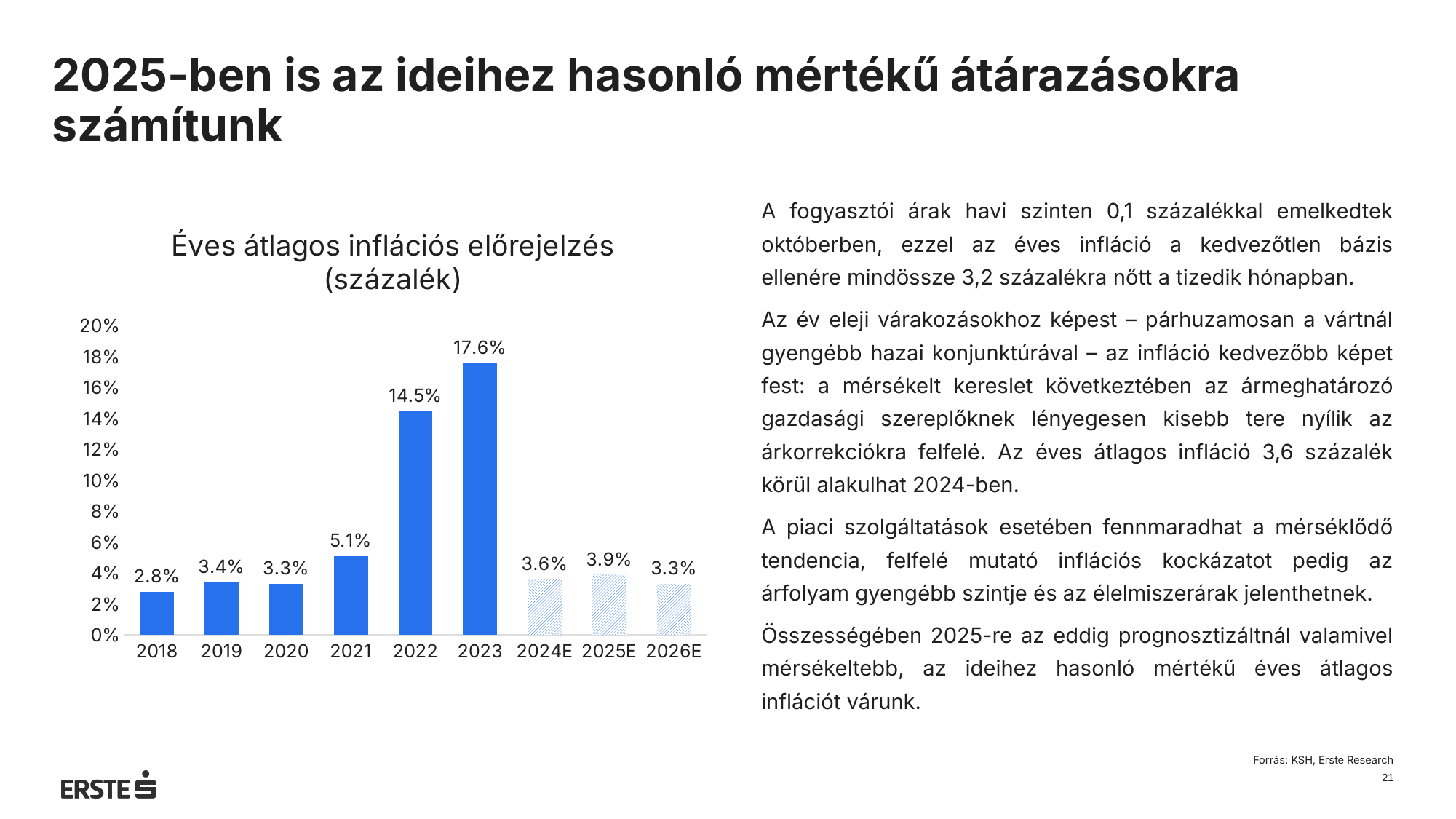

# 2025-ben is az ideihez hasonló mértékű átárazásokra számítunk
A fogyasztói árak havi szinten 0,1 százalékkal emelkedtek októberben, ezzel az éves infláció a kedvezőtlen bázis ellenére mindössze 3,2 százalékra nőtt a tizedik hónapban.
Az év eleji várakozásokhoz képest – párhuzamosan a vártnál gyengébb hazai konjunktúrával – az infláció kedvezőbb képet fest: a mérsékelt kereslet következtében az ármeghatározó gazdasági szereplőknek lényegesen kisebb tere nyílik az árkorrekciókra felfelé. Az éves átlagos infláció 3,6 százalék körül alakulhat 2024-ben.
A piaci szolgáltatások esetében fennmaradhat a mérséklődő tendencia, felfelé mutató inflációs kockázatot pedig az árfolyam gyengébb szintje és az élelmiszerárak jelenthetnek.
Összességében 2025-re az eddig prognosztizáltnál valamivel mérsékeltebb, az ideihez hasonló mértékű éves átlagos inflációt várunk.

### Chart: Éves átlagos inflációs előrejelzés (százalék)

| Category | 1. adatsor |
|---|---|
| 2018 | 0.027999999999999997 |
| 2019 | 0.034 |
| 2020 | 0.033 |
| 2021 | 0.051 |
| 2022 | 0.145 |
| 2023 | 0.17600000000000002 |
| 2024E | 0.036 |
| 2025E | 0.039 |
| 2026E | 0.033 |
Forrás: KSH, Erste Research
21